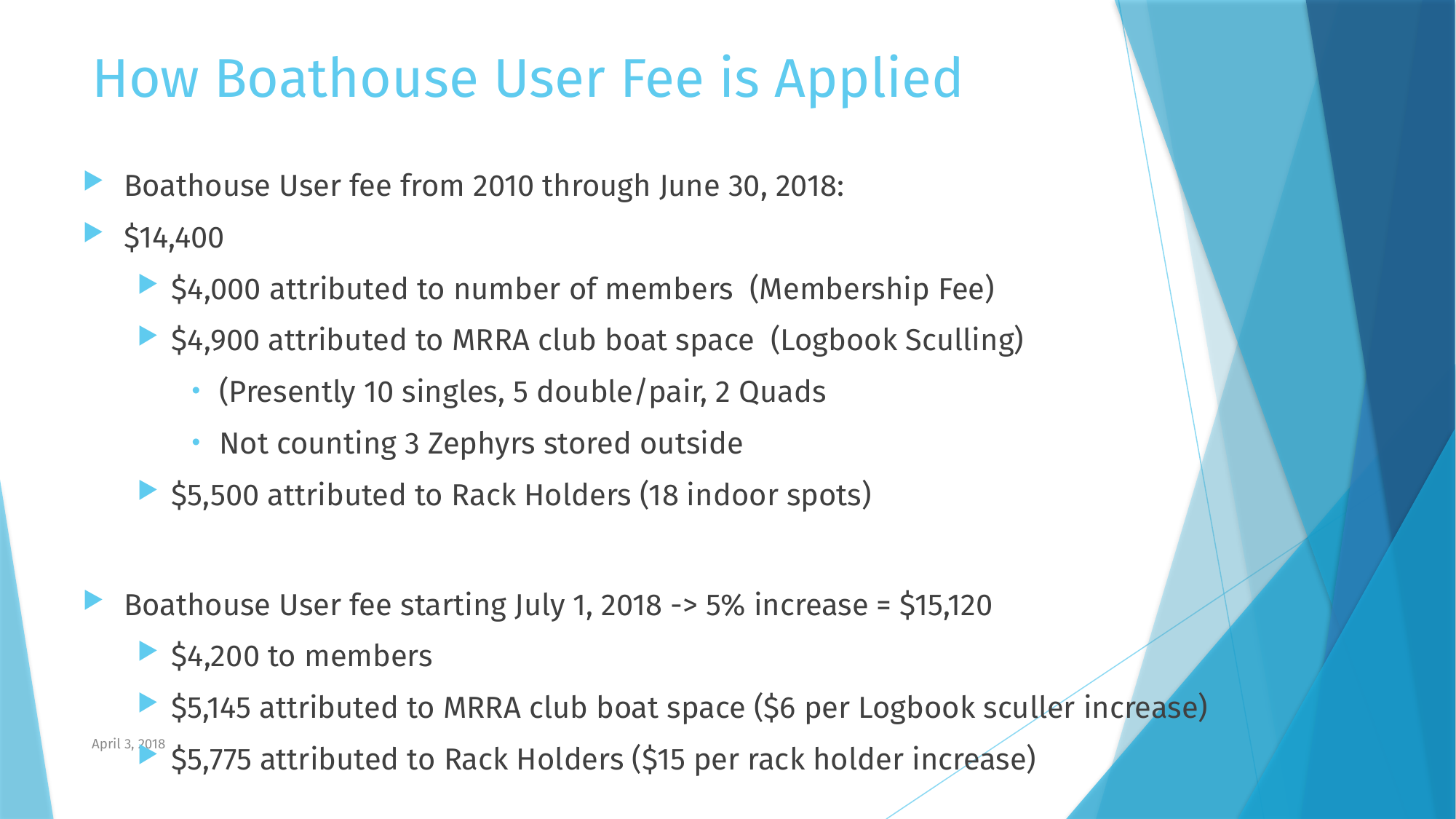

# How Boathouse User Fee is Applied
Boathouse User fee from 2010 through June 30, 2018:
$14,400
$4,000 attributed to number of members  (Membership Fee)
$4,900 attributed to MRRA club boat space  (Logbook Sculling)
(Presently 10 singles, 5 double/pair, 2 Quads
Not counting 3 Zephyrs stored outside
$5,500 attributed to Rack Holders (18 indoor spots)

Boathouse User fee starting July 1, 2018 -> 5% increase = $15,120
$4,200 to members
$5,145 attributed to MRRA club boat space ($6 per Logbook sculler increase)
$5,775 attributed to Rack Holders ($15 per rack holder increase)

April 3, 2018